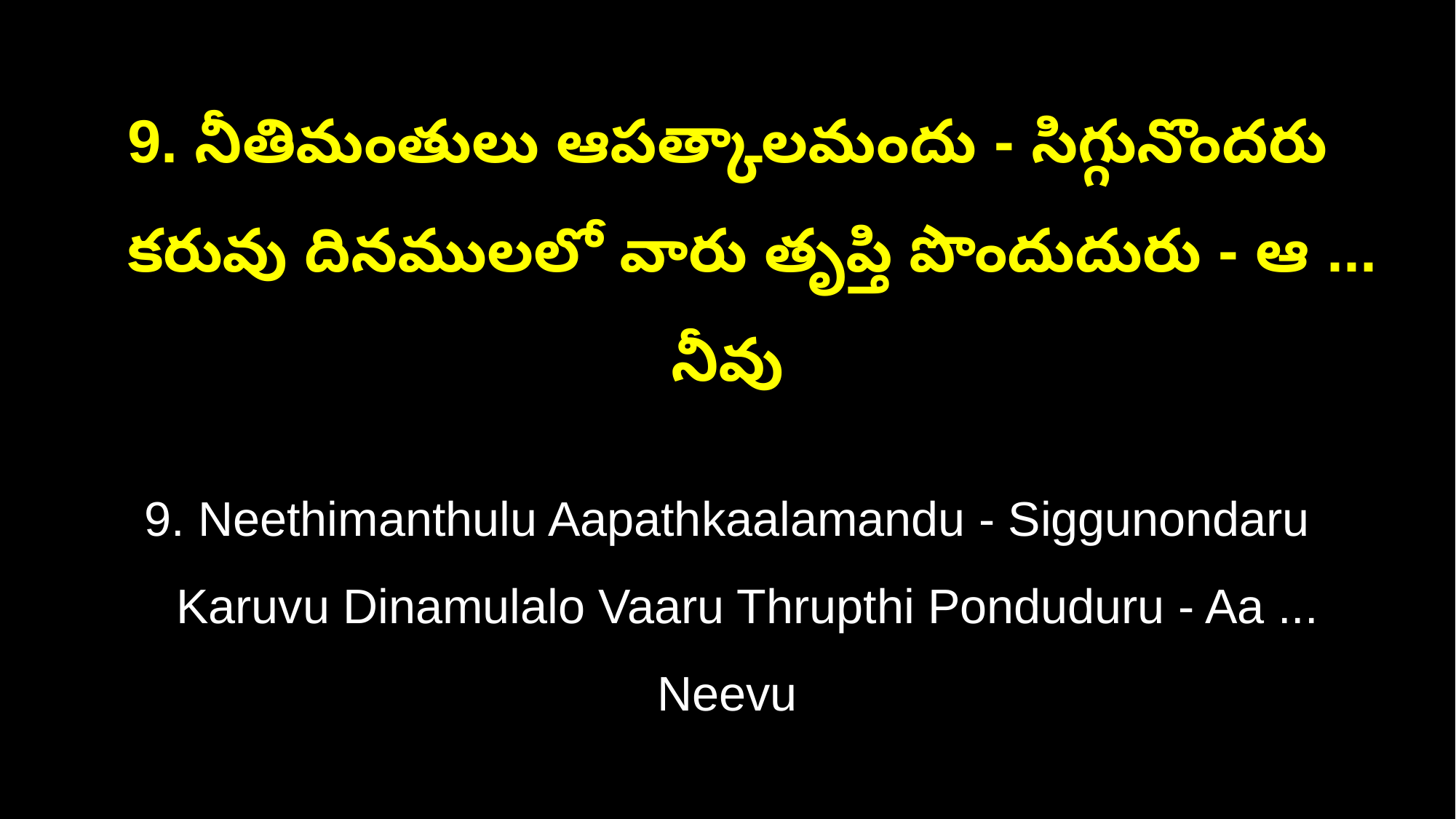

9. నీతిమంతులు ఆపత్కాలమందు - సిగ్గునొందరు
   కరువు దినములలో వారు తృప్తి పొందుదురు - ఆ ... నీవు
9. Neethimanthulu Aapathkaalamandu - Siggunondaru
   Karuvu Dinamulalo Vaaru Thrupthi Ponduduru - Aa ... Neevu